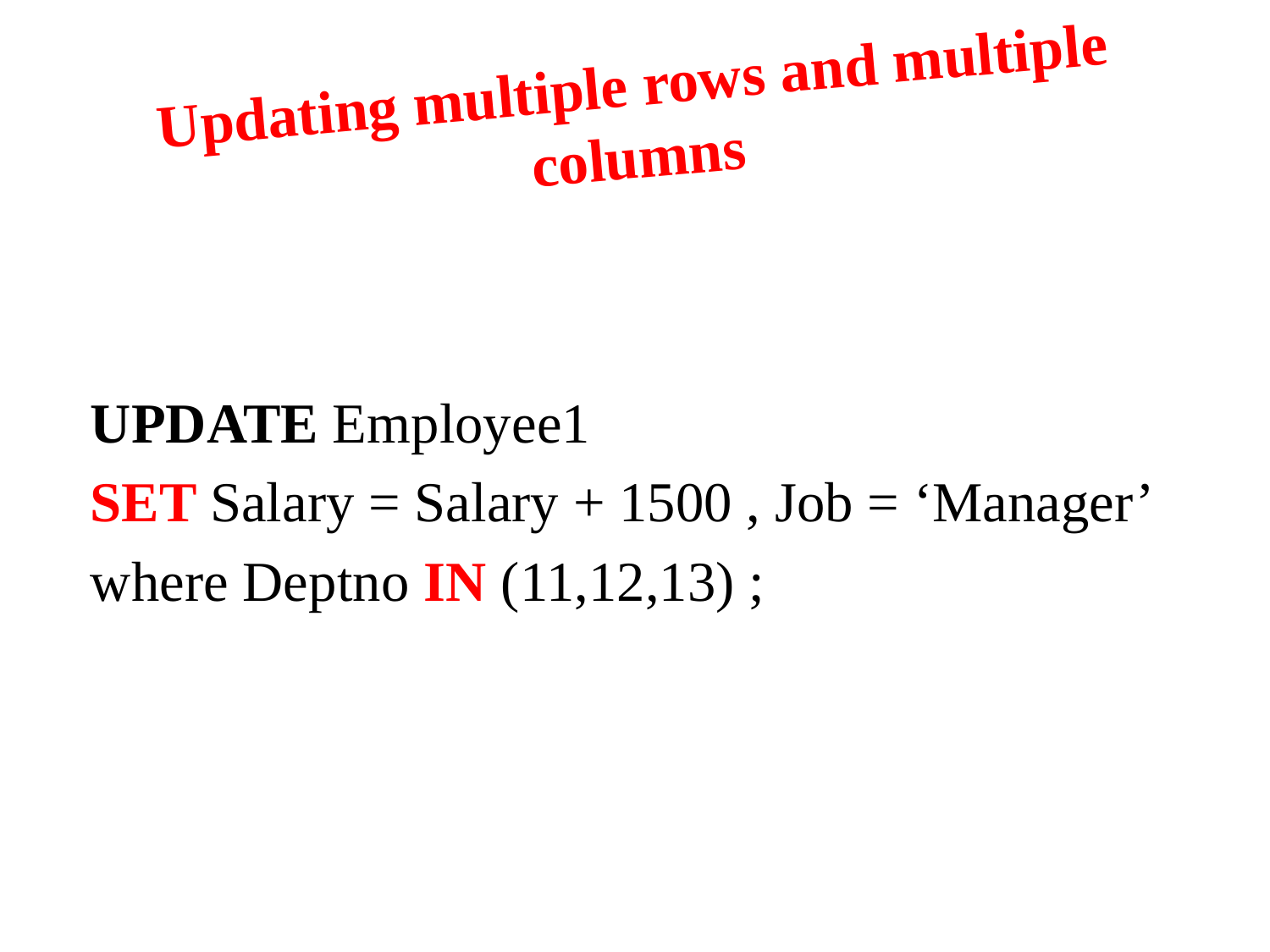

# Updating multiple rows and multiple columns

 UPDATE Employee1
 SET Salary = Salary + 1500 , Job = ‘Manager’
 where Deptno IN (11,12,13) ;